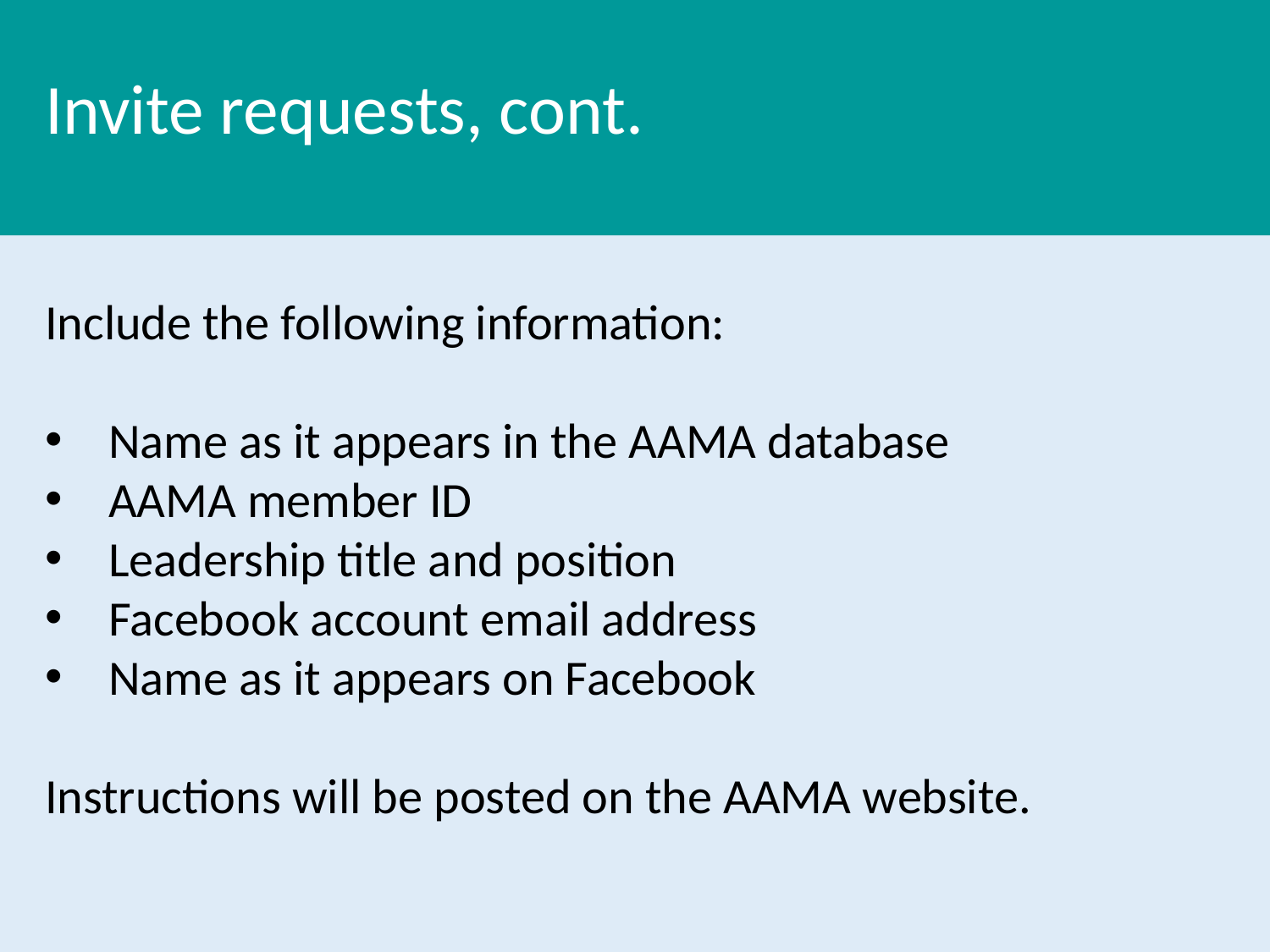

Invite requests, cont.

Include the following information:

Name as it appears in the AAMA database
AAMA member ID
Leadership title and position
Facebook account email address
Name as it appears on Facebook

Instructions will be posted on the AAMA website.